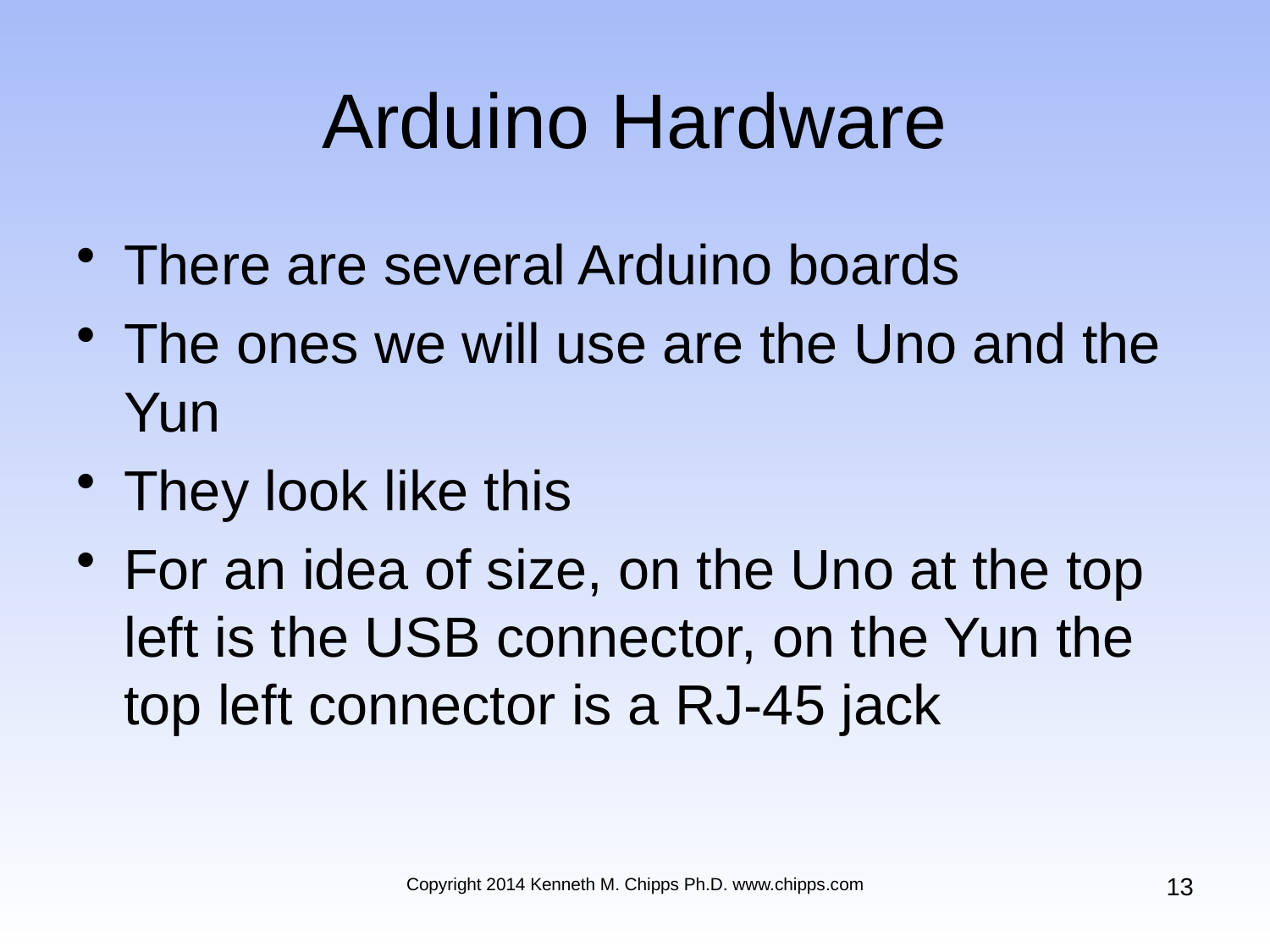

# Arduino Hardware
There are several Arduino boards
The ones we will use are the Uno and the Yun
They look like this
For an idea of size, on the Uno at the top left is the USB connector, on the Yun the top left connector is a RJ-45 jack
13
Copyright 2014 Kenneth M. Chipps Ph.D. www.chipps.com